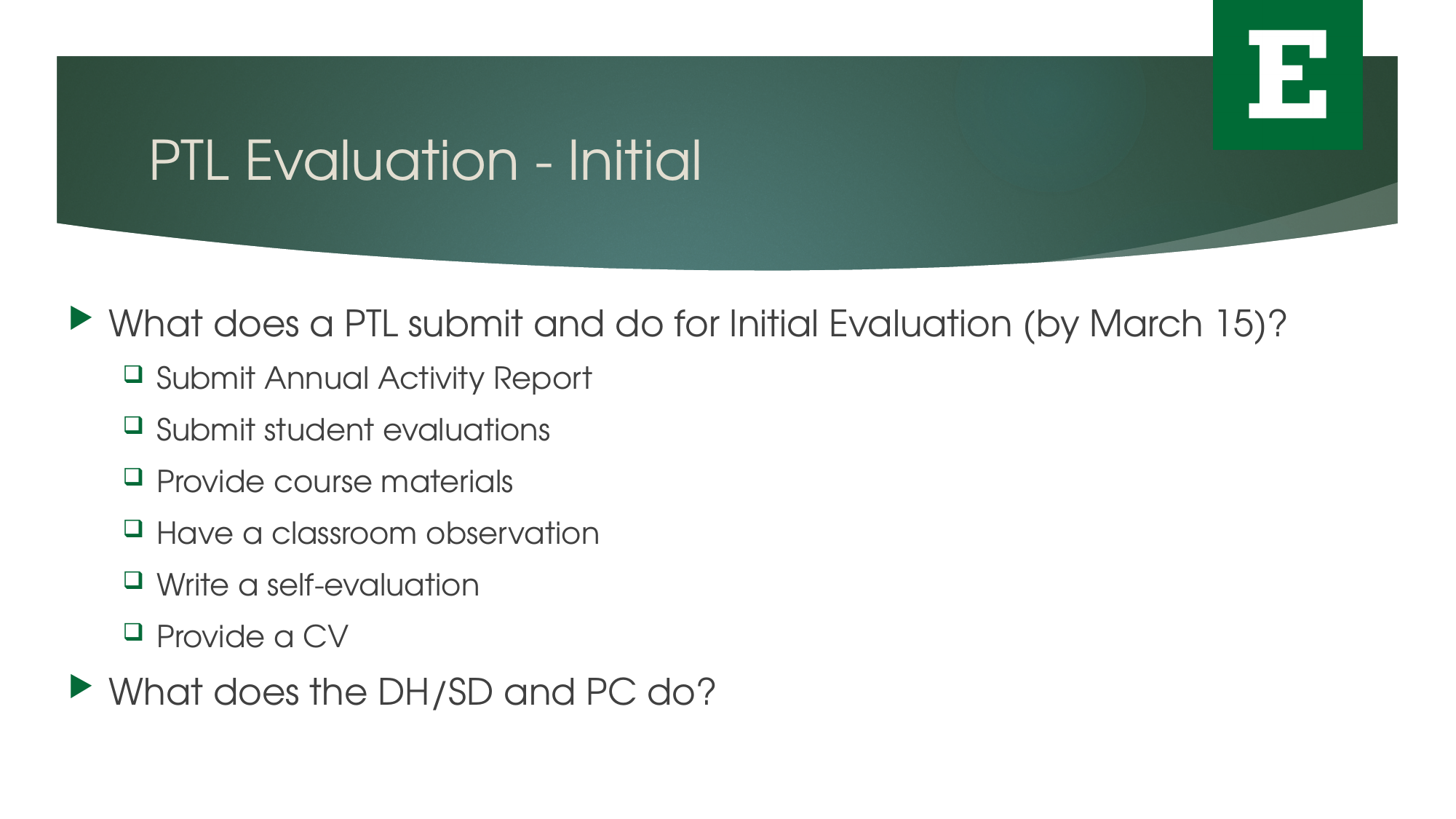

# PTL Evaluation - Initial
What does a PTL submit and do for Initial Evaluation (by March 15)?
Submit Annual Activity Report
Submit student evaluations
Provide course materials
Have a classroom observation
Write a self-evaluation
Provide a CV
What does the DH/SD and PC do?